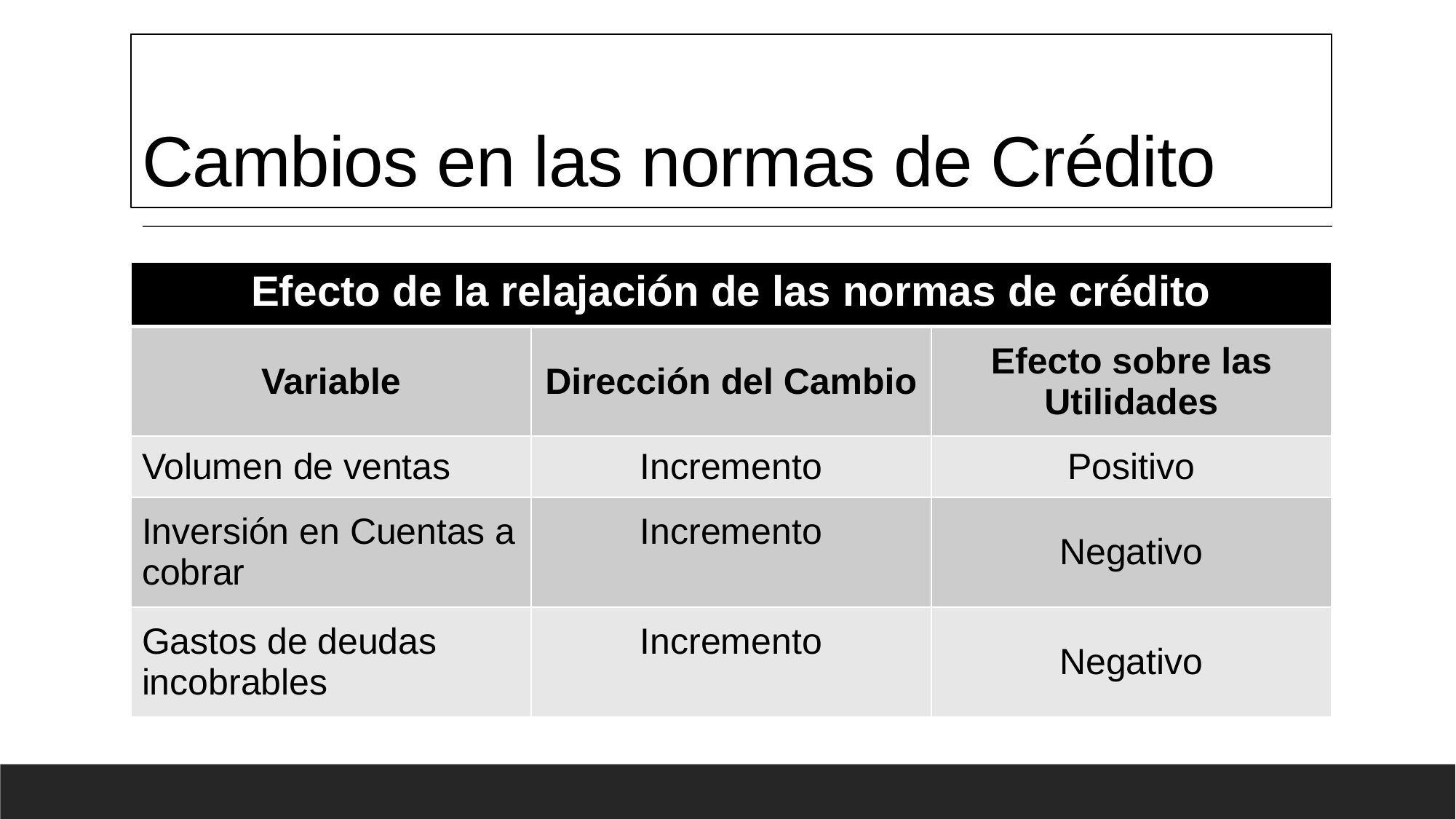

# Cambios en las normas de Crédito
| Efecto de la relajación de las normas de crédito |  |  |
| --- | --- | --- |
| Variable | Dirección del Cambio | Efecto sobre las Utilidades |
| Volumen de ventas | Incremento | Positivo |
| Inversión en Cuentas a cobrar | Incremento | Negativo |
| Gastos de deudas incobrables | Incremento | Negativo |